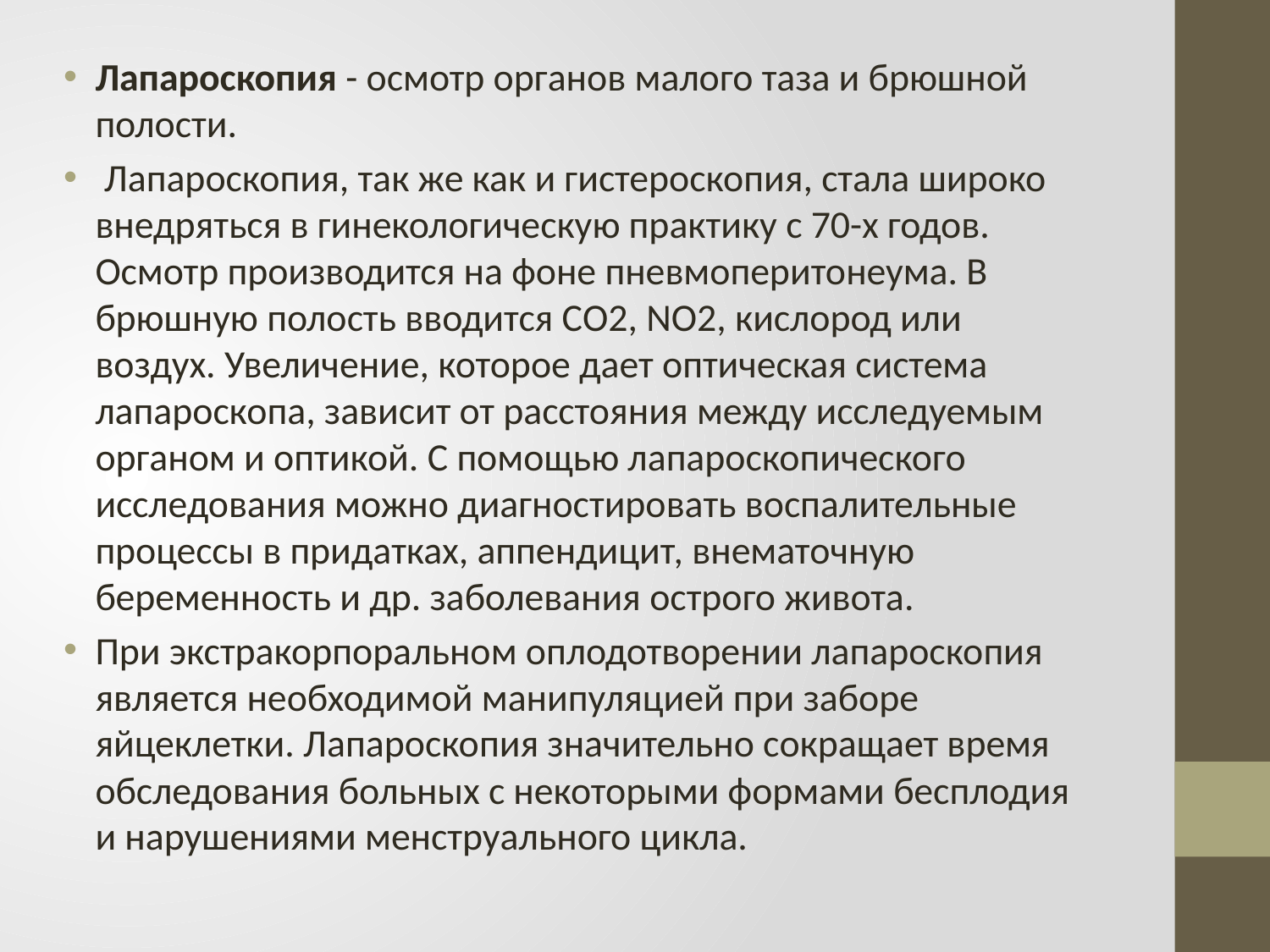

Лапароскопия - осмотр органов малого таза и брюшной полости.
 Лапароскопия, так же как и гистероскопия, стала широко внедряться в гинекологическую практику с 70-х годов. Осмотр производится на фоне пневмоперитонеума. В брюшную полость вводится СО2, NO2, кислород или воздух. Увеличение, которое дает оптическая система лапароскопа, зависит от расстояния между исследуемым органом и оптикой. С помощью лапароскопического исследования можно диагностировать воспалительные процессы в придатках, аппендицит, внематочную беременность и др. заболевания острого живота.
При экстракорпоральном оплодотворении лапароскопия является необходимой манипуляцией при заборе яйцеклетки. Лапароскопия значительно сокращает время обследования больных с некоторыми формами бесплодия и нарушениями менструального цикла.